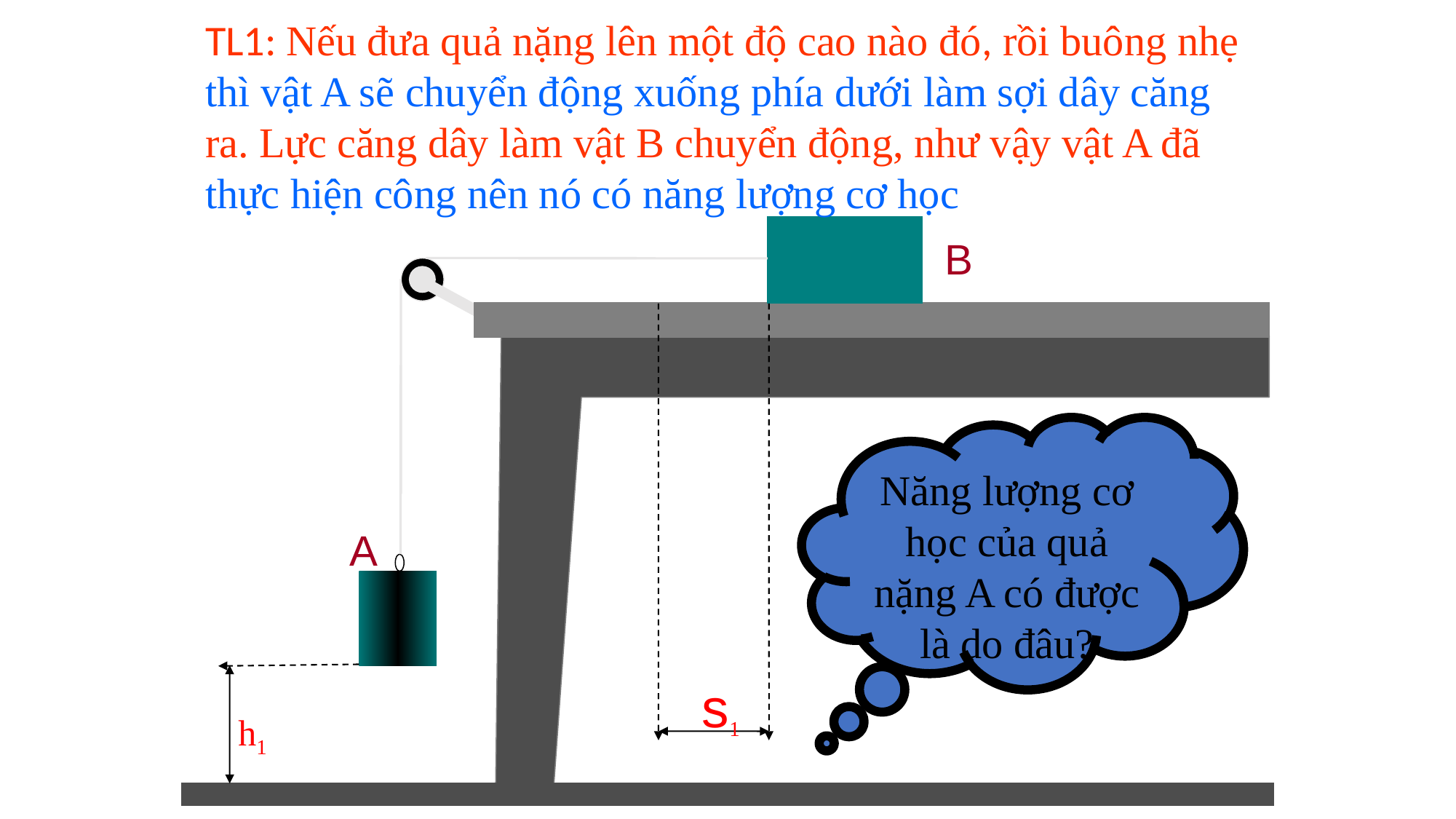

TL1: Nếu đưa quả nặng lên một độ cao nào đó, rồi buông nhẹ thì vật A sẽ chuyển động xuống phía dưới làm sợi dây căng ra. Lực căng dây làm vật B chuyển động, như vậy vật A đã thực hiện công nên nó có năng lượng cơ học

B

A

Năng lượng cơ học của quả nặng A có được là do đâu?

s1

h1